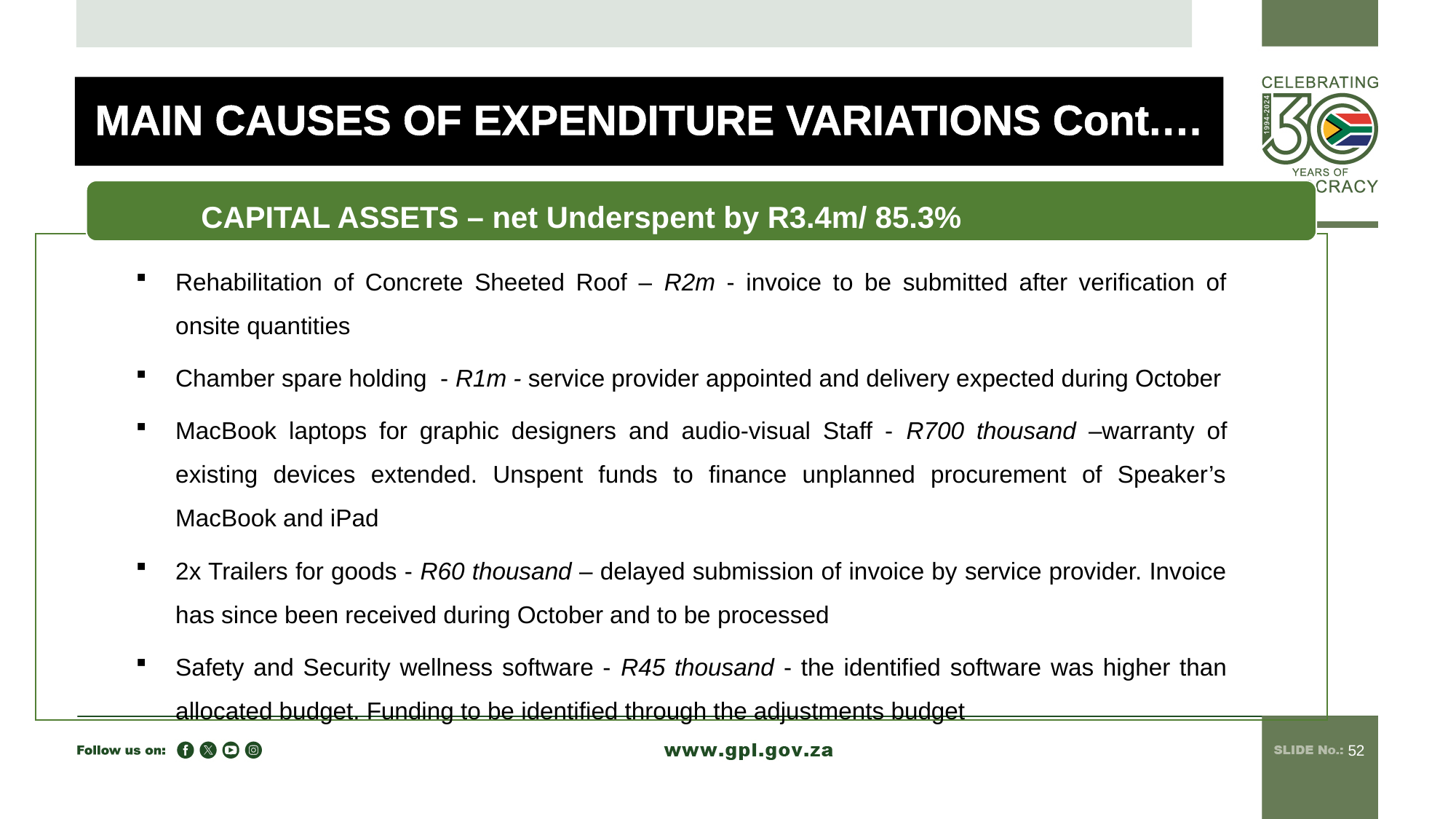

MAIN CAUSES OF EXPENDITURE VARIATIONS Cont.…

Rehabilitation of Concrete Sheeted Roof – R2m - invoice to be submitted after verification of onsite quantities
Chamber spare holding  - R1m - service provider appointed and delivery expected during October
MacBook laptops for graphic designers and audio-visual Staff - R700 thousand –warranty of existing devices extended. Unspent funds to finance unplanned procurement of Speaker’s MacBook and iPad
2x Trailers for goods - R60 thousand – delayed submission of invoice by service provider. Invoice has since been received during October and to be processed
Safety and Security wellness software - R45 thousand - the identified software was higher than allocated budget. Funding to be identified through the adjustments budget

CAPITAL ASSETS – net Underspent by R3.4m/ 85.3%

52